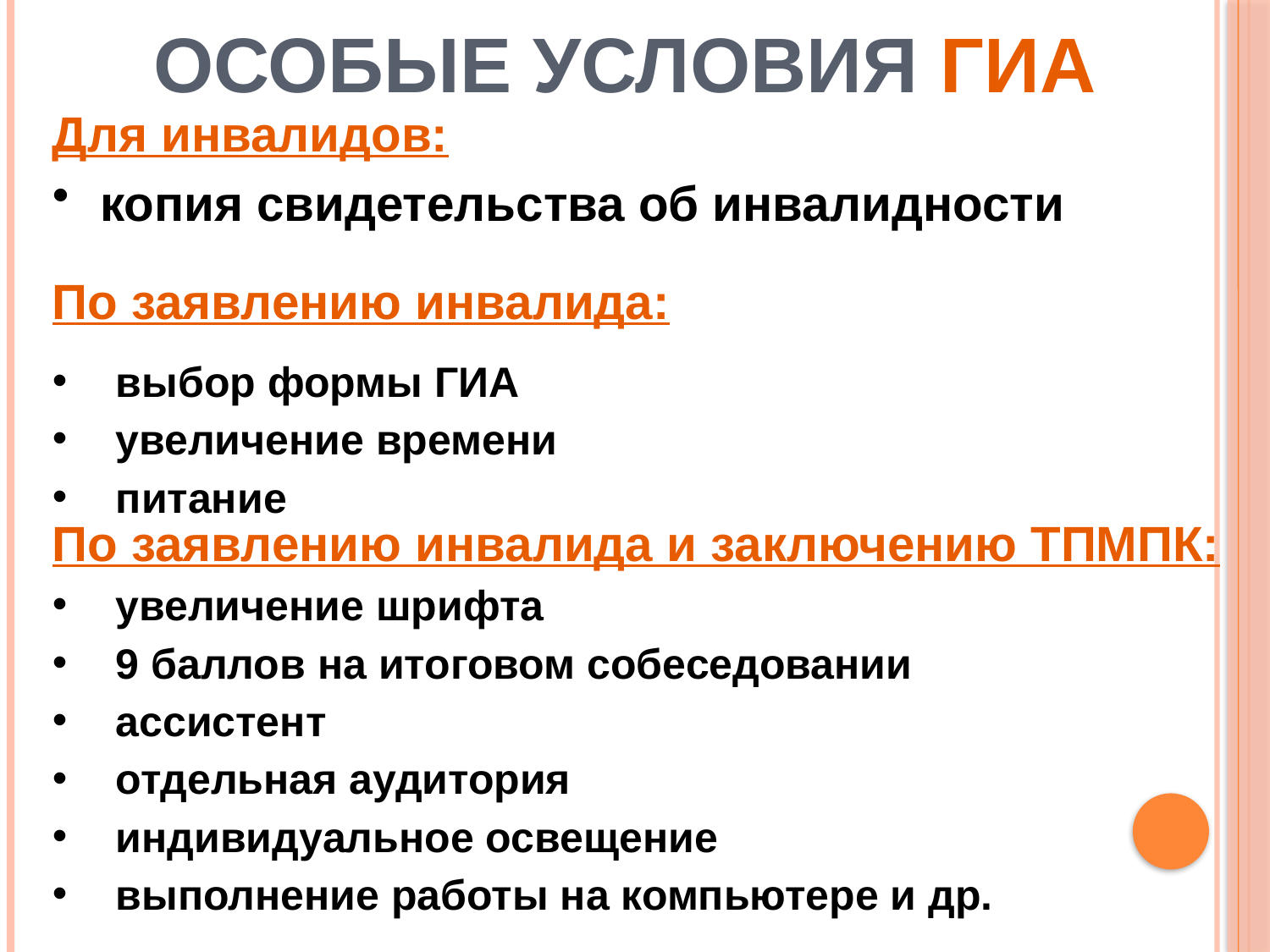

# Особые условия ГИА
Для инвалидов:
копия свидетельства об инвалидности
По заявлению инвалида:
выбор формы ГИА
увеличение времени
питание
По заявлению инвалида и заключению ТПМПК:
увеличение шрифта
9 баллов на итоговом собеседовании
ассистент
отдельная аудитория
индивидуальное освещение
выполнение работы на компьютере и др.